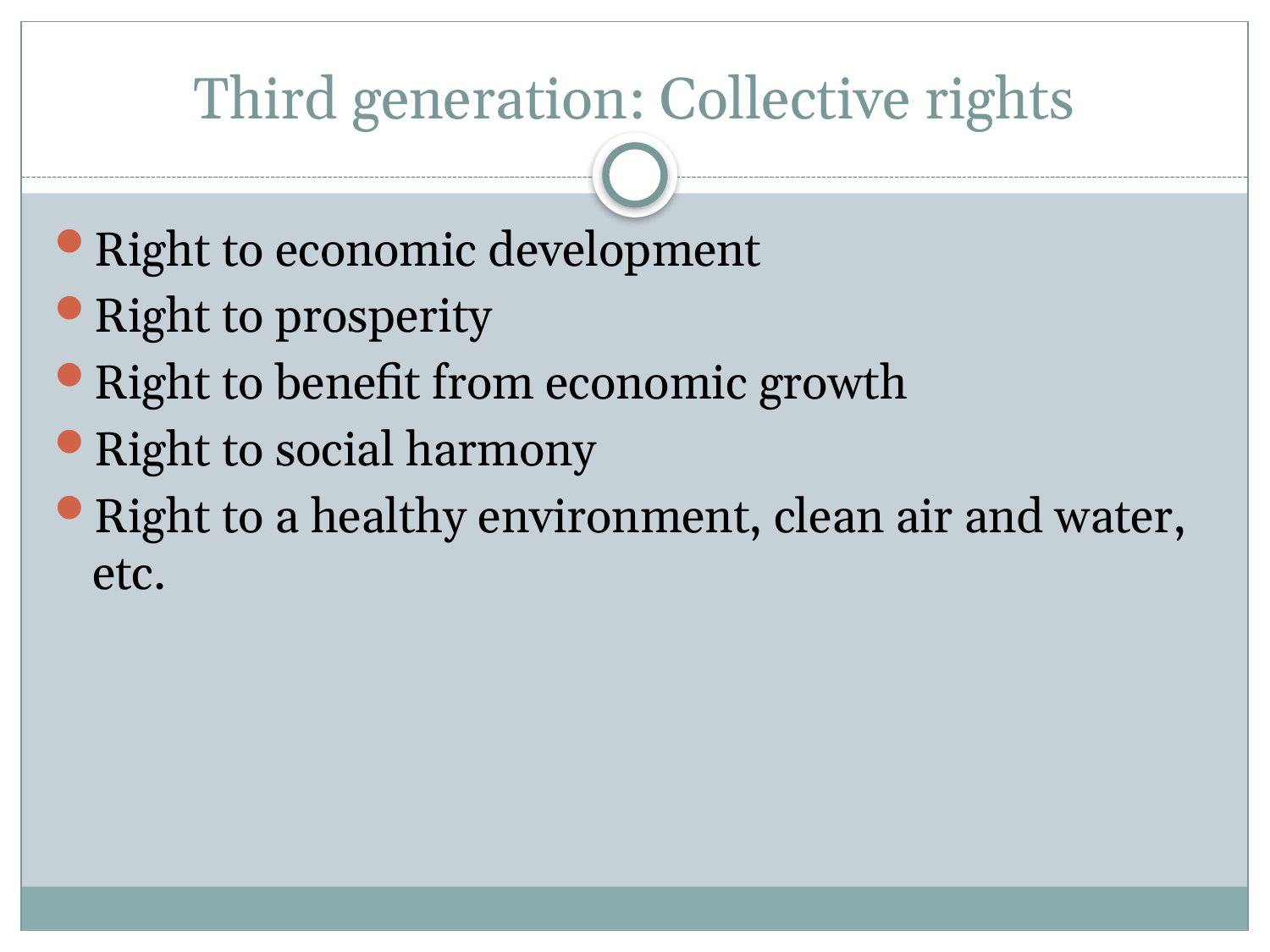

# Third generation: Collective rights
Right to economic development
Right to prosperity
Right to benefit from economic growth
Right to social harmony
Right to a healthy environment, clean air and water, etc.